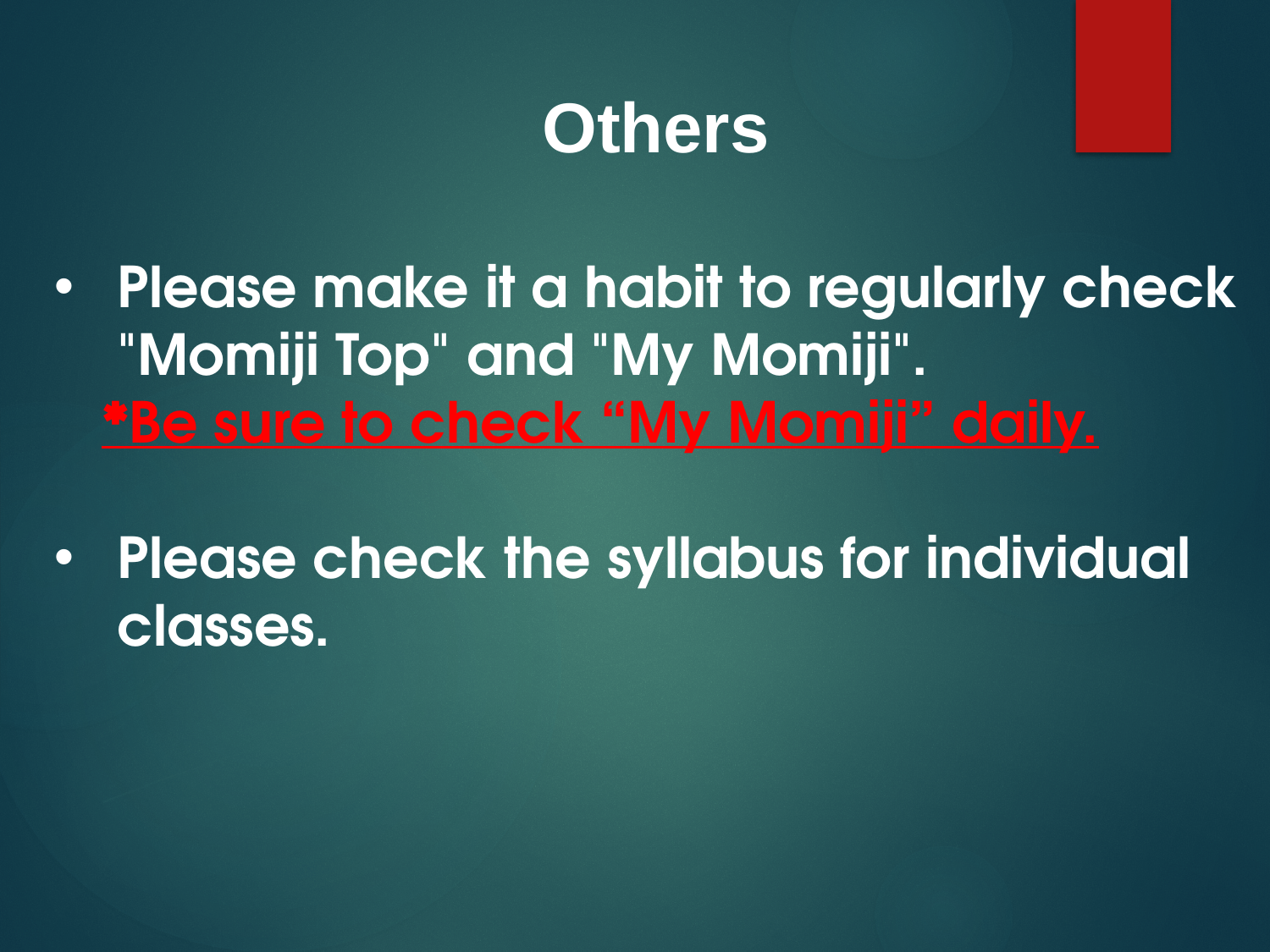

Others

Please make it a habit to regularly check "Momiji Top" and "My Momiji".
   *Be sure to check “My Momiji” daily.

Please check the syllabus for individual classes.